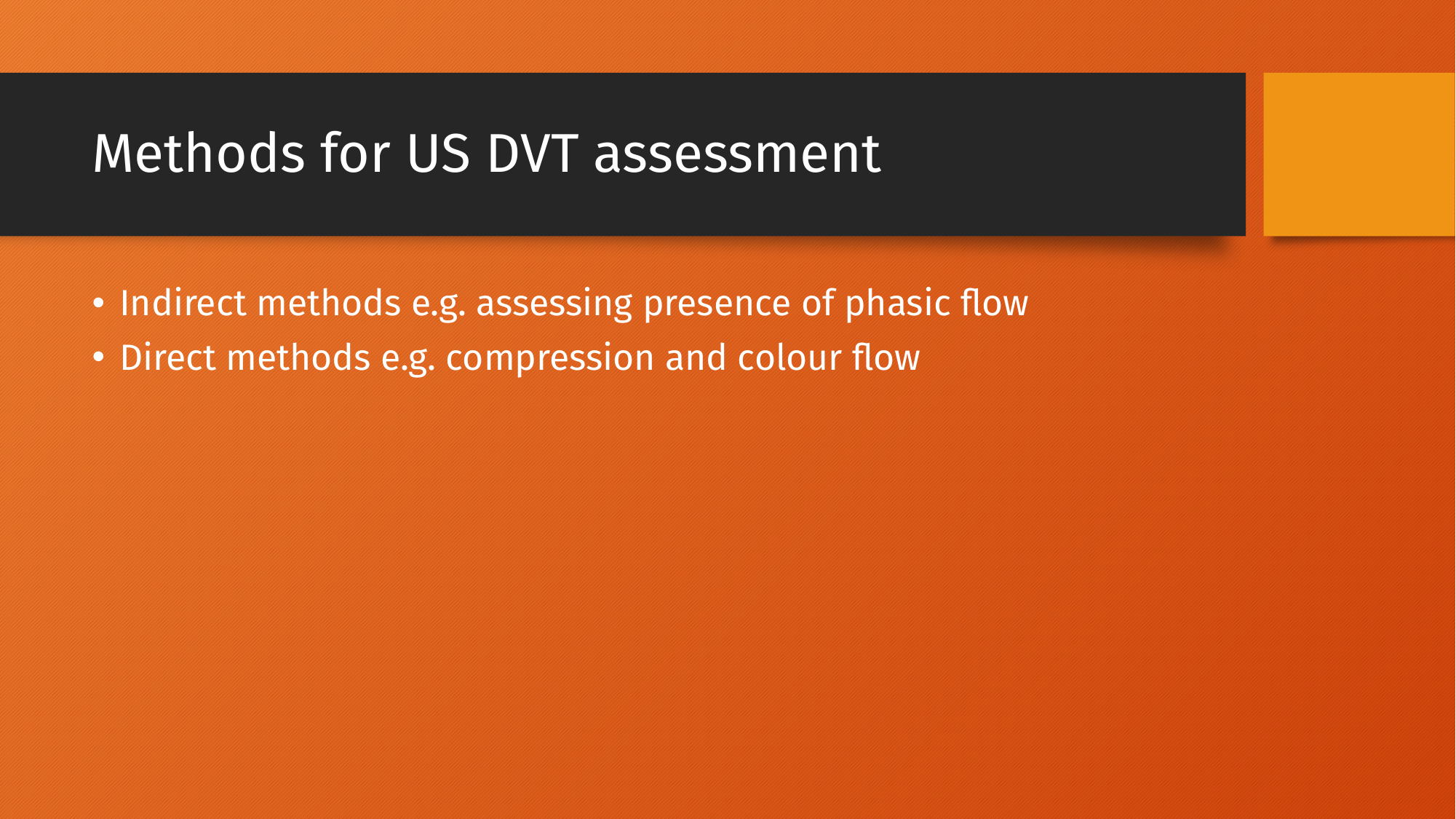

# Methods for US DVT assessment
Indirect methods e.g. assessing presence of phasic flow
Direct methods e.g. compression and colour flow